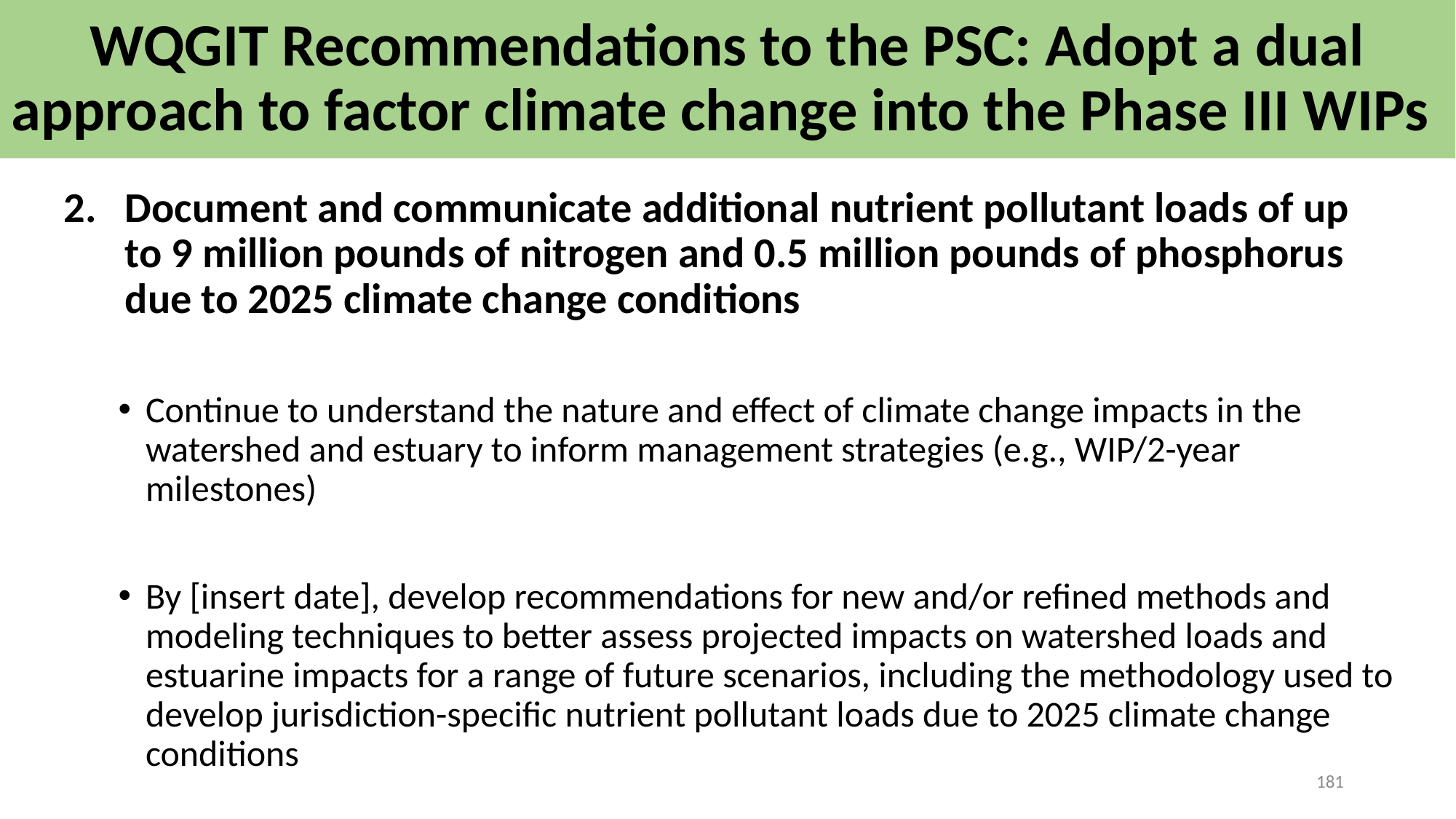

# WQGIT Recommendations to the PSC: Adopt a dual approach to factor climate change into the Phase III WIPs
Document and communicate additional nutrient pollutant loads of up to 9 million pounds of nitrogen and 0.5 million pounds of phosphorus due to 2025 climate change conditions

Continue to understand the nature and effect of climate change impacts in the watershed and estuary to inform management strategies (e.g., WIP/2-year milestones)

By [insert date], develop recommendations for new and/or refined methods and modeling techniques to better assess projected impacts on watershed loads and estuarine impacts for a range of future scenarios, including the methodology used to develop jurisdiction-specific nutrient pollutant loads due to 2025 climate change conditions

181